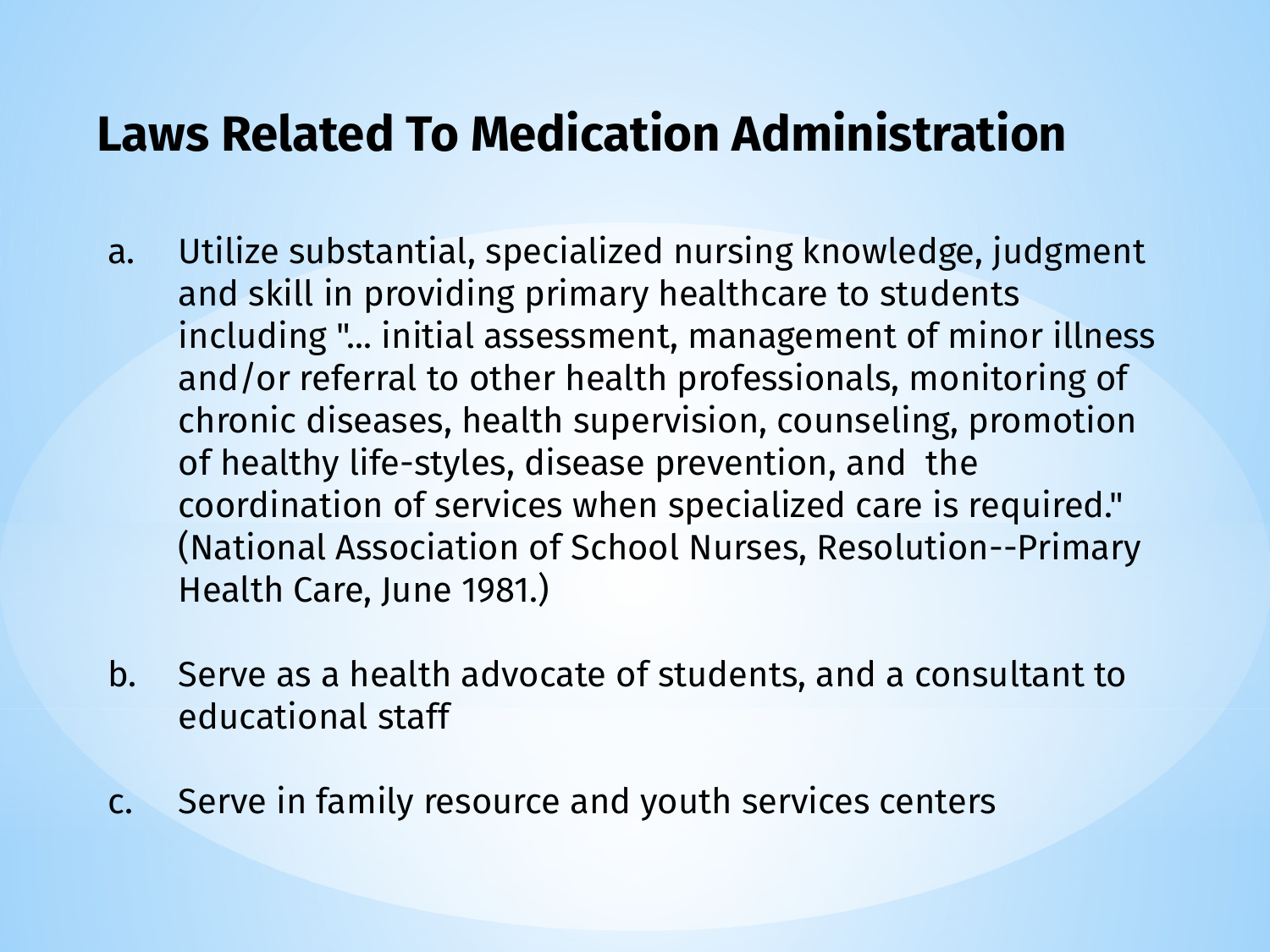

Laws Related To Medication Administration
Utilize substantial, specialized nursing knowledge, judgment and skill in providing primary healthcare to students including "... initial assessment, management of minor illness and/or referral to other health professionals, monitoring of chronic diseases, health supervision, counseling, promotion of healthy life-styles, disease prevention, and  the coordination of services when specialized care is required."  (National Association of School Nurses, Resolution--Primary Health Care, June 1981.)

Serve as a health advocate of students, and a consultant to educational staff

c.	Serve in family resource and youth services centers